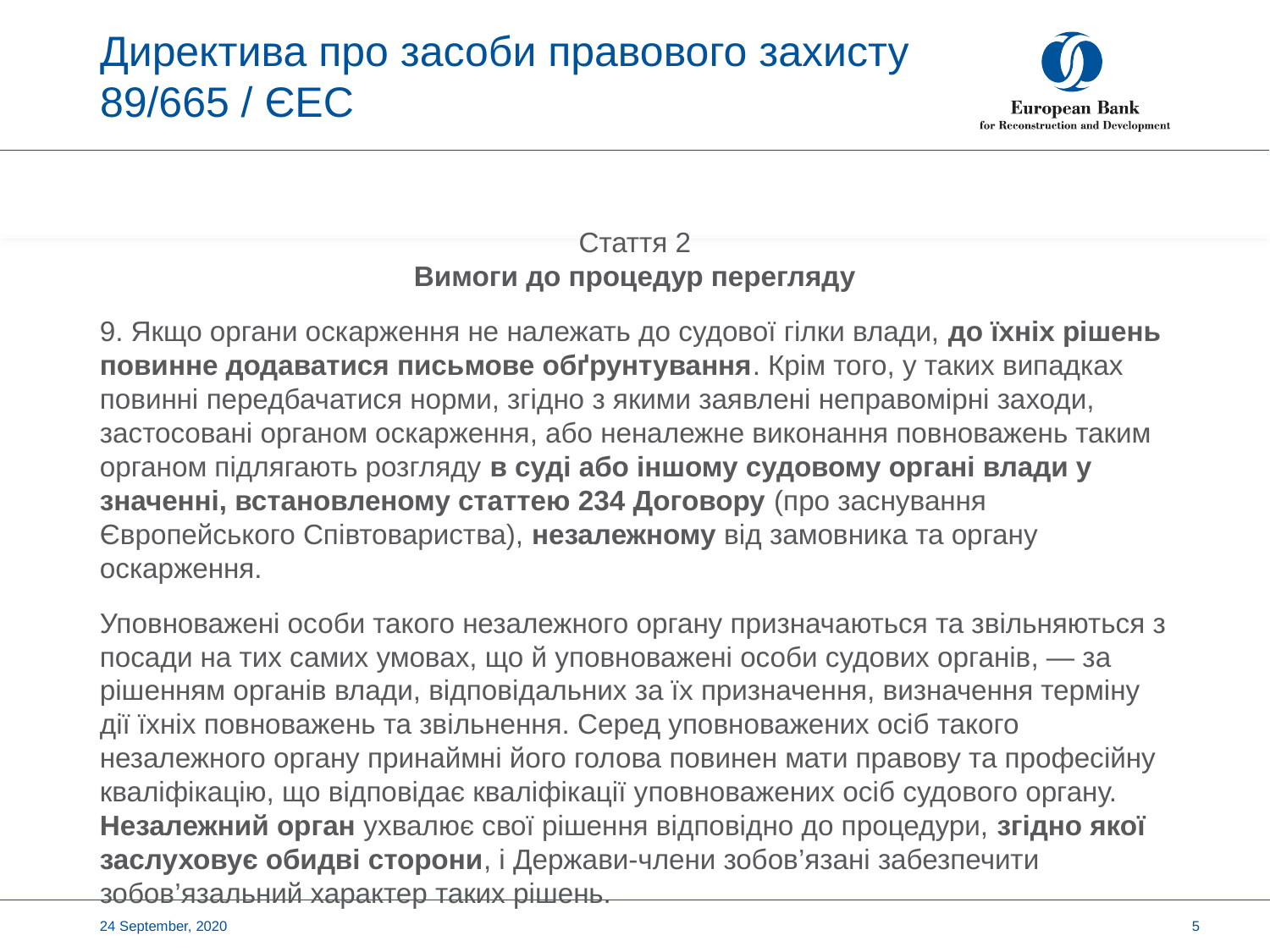

# Директива про засоби правового захисту 89/665 / ЄЕС
Стаття 2
Вимоги до процедур перегляду
9. Якщо органи оскарження не належать до судової гілки влади, до їхніх рішень повинне додаватися письмове обґрунтування. Крім того, у таких випадках повинні передбачатися норми, згідно з якими заявлені неправомірні заходи, застосовані органом оскарження, або неналежне виконання повноважень таким органом підлягають розгляду в суді або іншому судовому органі влади у значенні, встановленому статтею 234 Договору (про заснування Європейського Співтовариства), незалежному від замовника та органу оскарження.
Уповноважені особи такого незалежного органу призначаються та звільняються з посади на тих самих умовах, що й уповноважені особи судових органів, — за рішенням органів влади, відповідальних за їх призначення, визначення терміну дії їхніх повноважень та звільнення. Серед уповноважених осіб такого незалежного органу принаймні його голова повинен мати правову та професійну кваліфікацію, що відповідає кваліфікації уповноважених осіб судового органу. Незалежний орган ухвалює свої рішення відповідно до процедури, згідно якої заслуховує обидві сторони, і Держави-члени зобов’язані забезпечити зобов’язальний характер таких рішень.

24 September, 2020
5